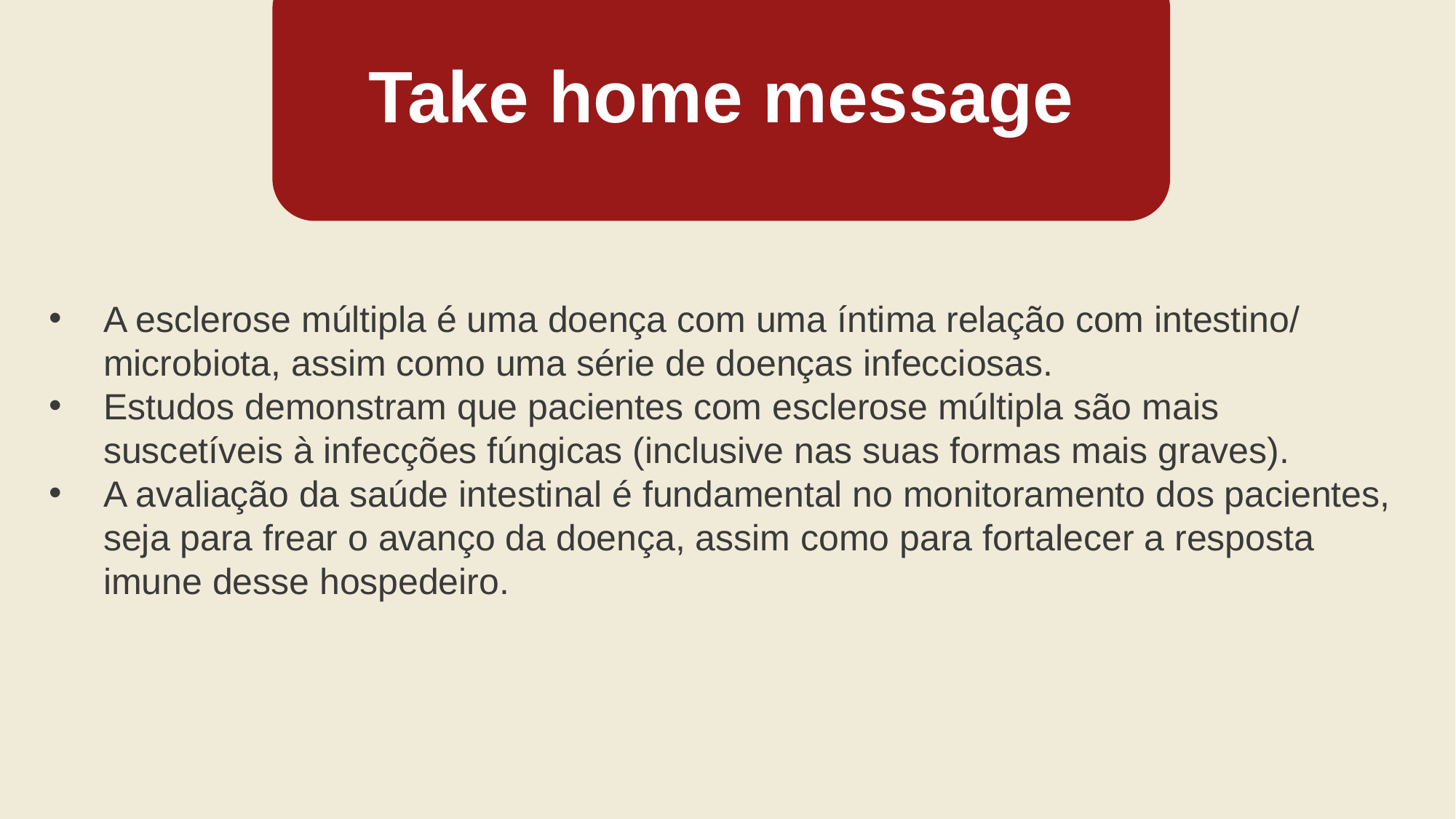

Take home message
A esclerose múltipla é uma doença com uma íntima relação com intestino/ microbiota, assim como uma série de doenças infecciosas.
Estudos demonstram que pacientes com esclerose múltipla são mais suscetíveis à infecções fúngicas (inclusive nas suas formas mais graves).
A avaliação da saúde intestinal é fundamental no monitoramento dos pacientes, seja para frear o avanço da doença, assim como para fortalecer a resposta imune desse hospedeiro.